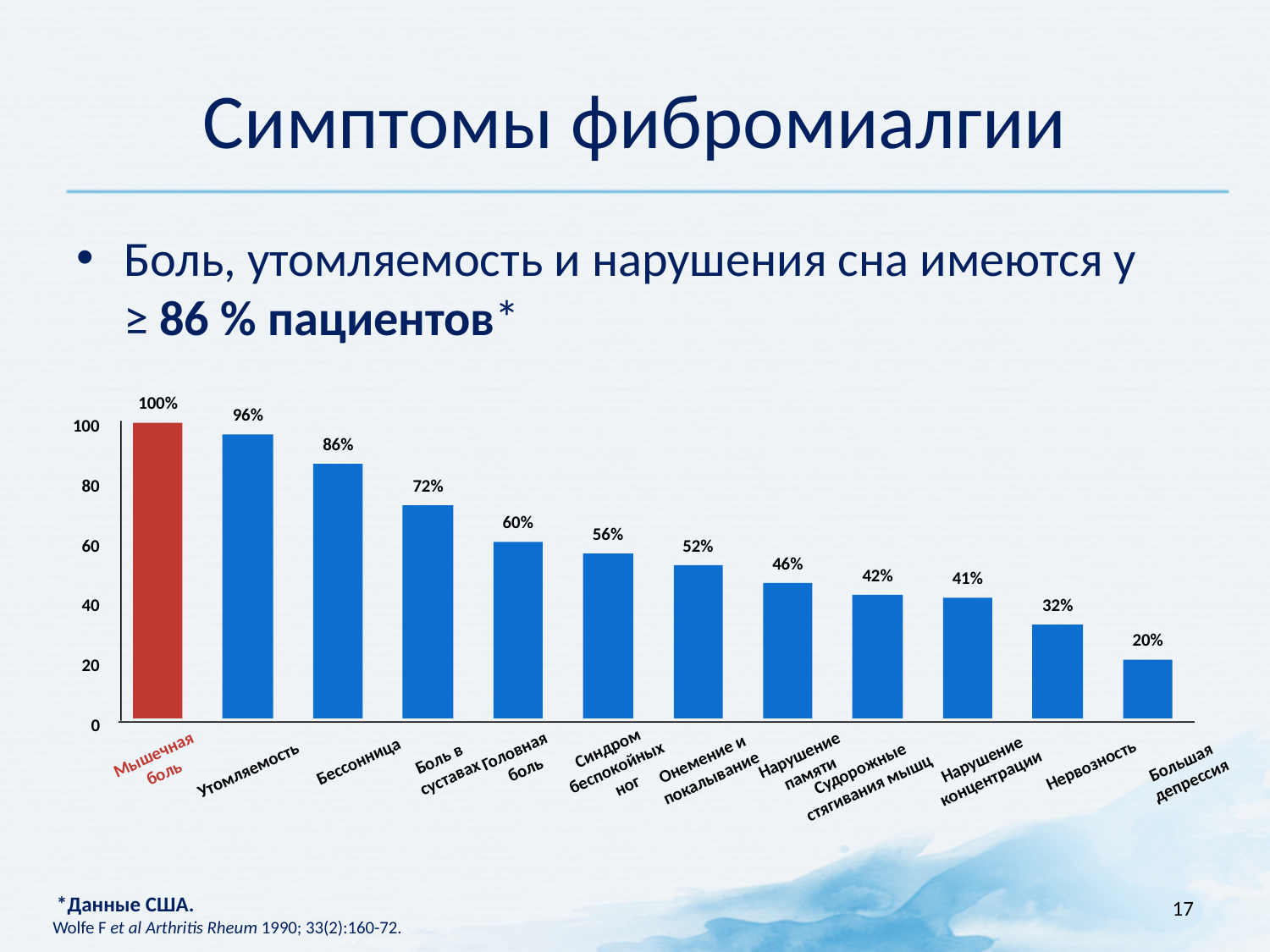

Симптомы фибромиалгии
Боль, утомляемость и нарушения сна имеются у
≥ 86 % пациентов*
100%
96%
100

86%

72%
80

60%
56%
52%
60

46%

42%

41%

32%
40

20%
20

0

Синдром
беспокойных
ног
Головная
боль
Мышечная
боль
Нарушение
памяти
Боль в
суставах
Онемение и покалывание
Нарушение концентрации
Большая
депрессия
Бессонница
Нервозность
Судорожные стягивания мышц
Утомляемость
17
 *Данные США.
Wolfe F et al Arthritis Rheum 1990; 33(2):160-72.